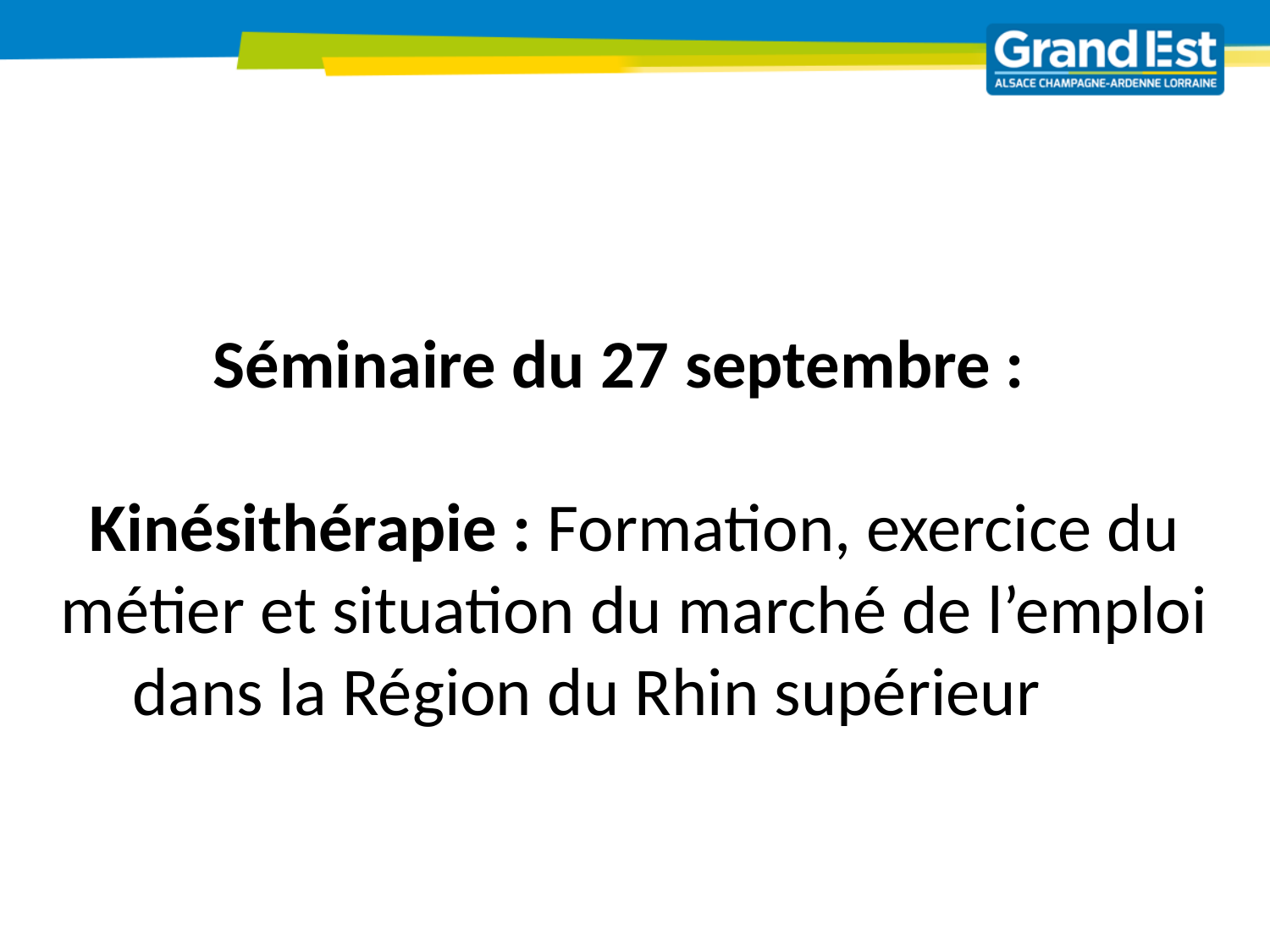

Séminaire du 27 septembre :

Kinésithérapie : Formation, exercice du métier et situation du marché de l’emploi dans la Région du Rhin supérieur